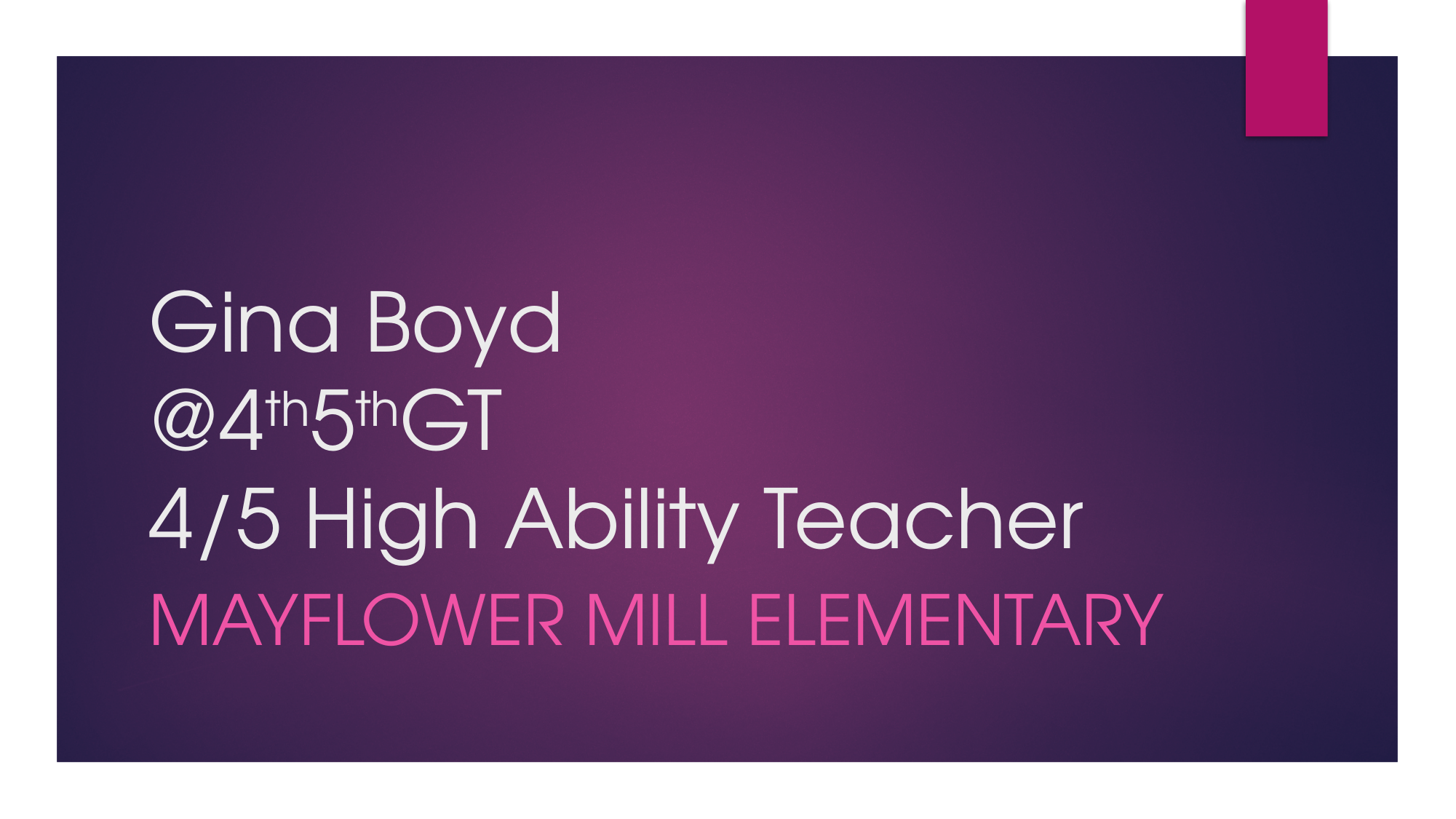

# Gina Boyd @4th5thGT 4/5 High Ability Teacher
Mayflower mill elementary